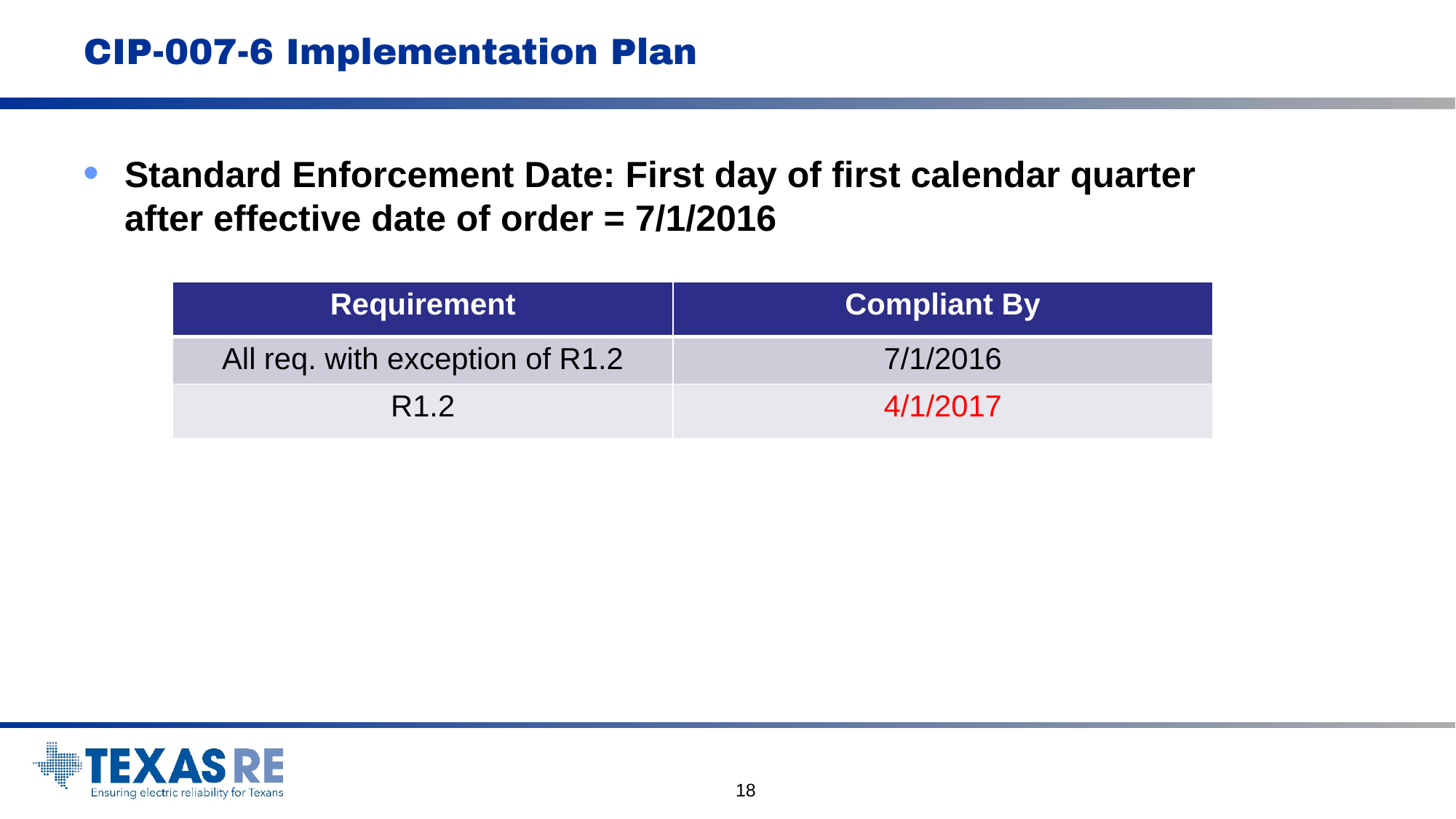

# CIP-007-6 Implementation Plan
Standard Enforcement Date: First day of first calendar quarter after effective date of order = 7/1/2016
| Requirement | Compliant By |
| --- | --- |
| All req. with exception of R1.2 | 7/1/2016 |
| R1.2 | 4/1/2017 |